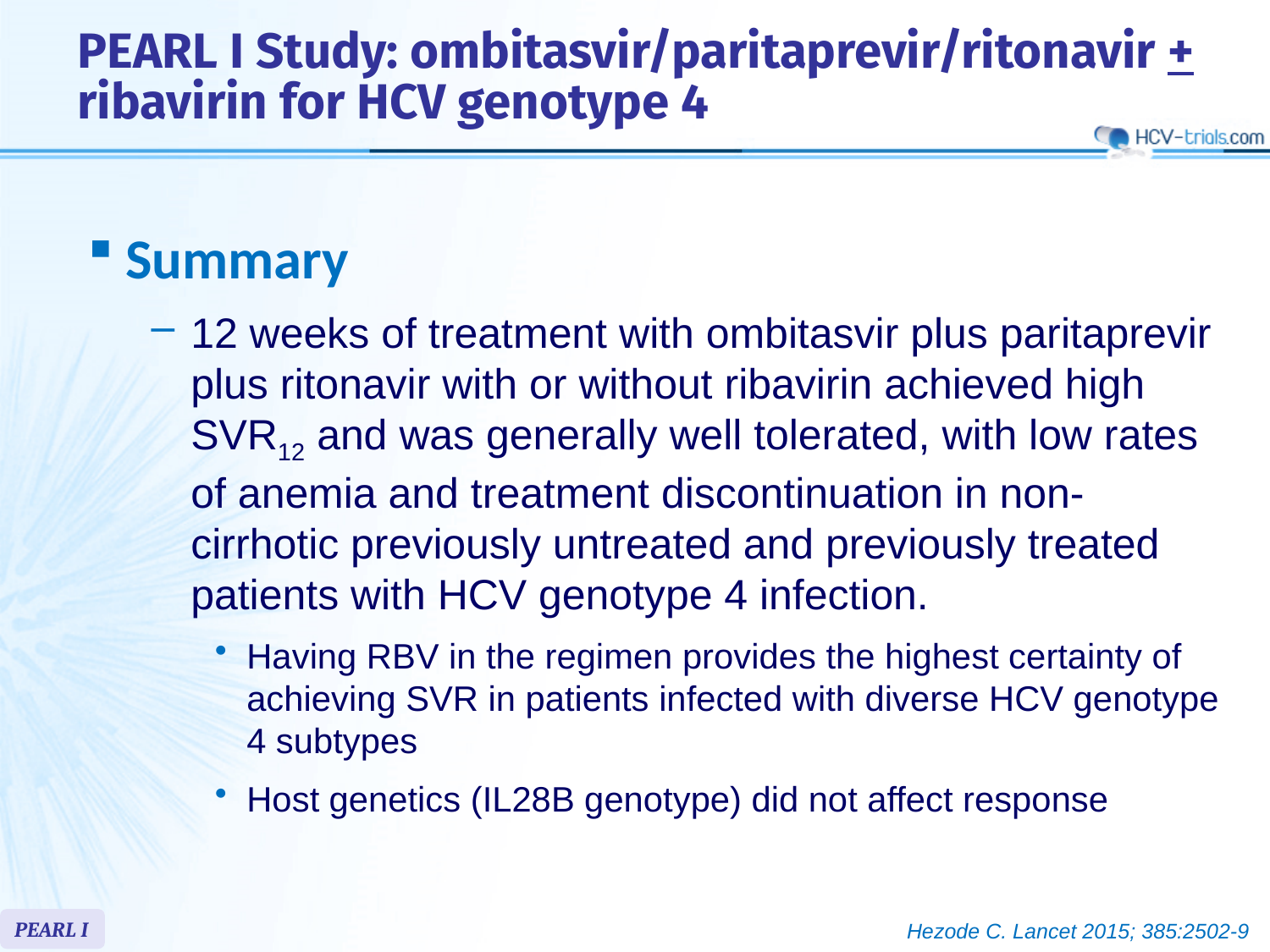

# PEARL I Study: ombitasvir/paritaprevir/ritonavir + ribavirin for HCV genotype 4
Summary
12 weeks of treatment with ombitasvir plus paritaprevir plus ritonavir with or without ribavirin achieved high SVR12 and was generally well tolerated, with low rates of anemia and treatment discontinuation in non-cirrhotic previously untreated and previously treated patients with HCV genotype 4 infection.
Having RBV in the regimen provides the highest certainty of achieving SVR in patients infected with diverse HCV genotype 4 subtypes
Host genetics (IL28B genotype) did not affect response
PEARL I
Hezode C. Lancet 2015; 385:2502-9